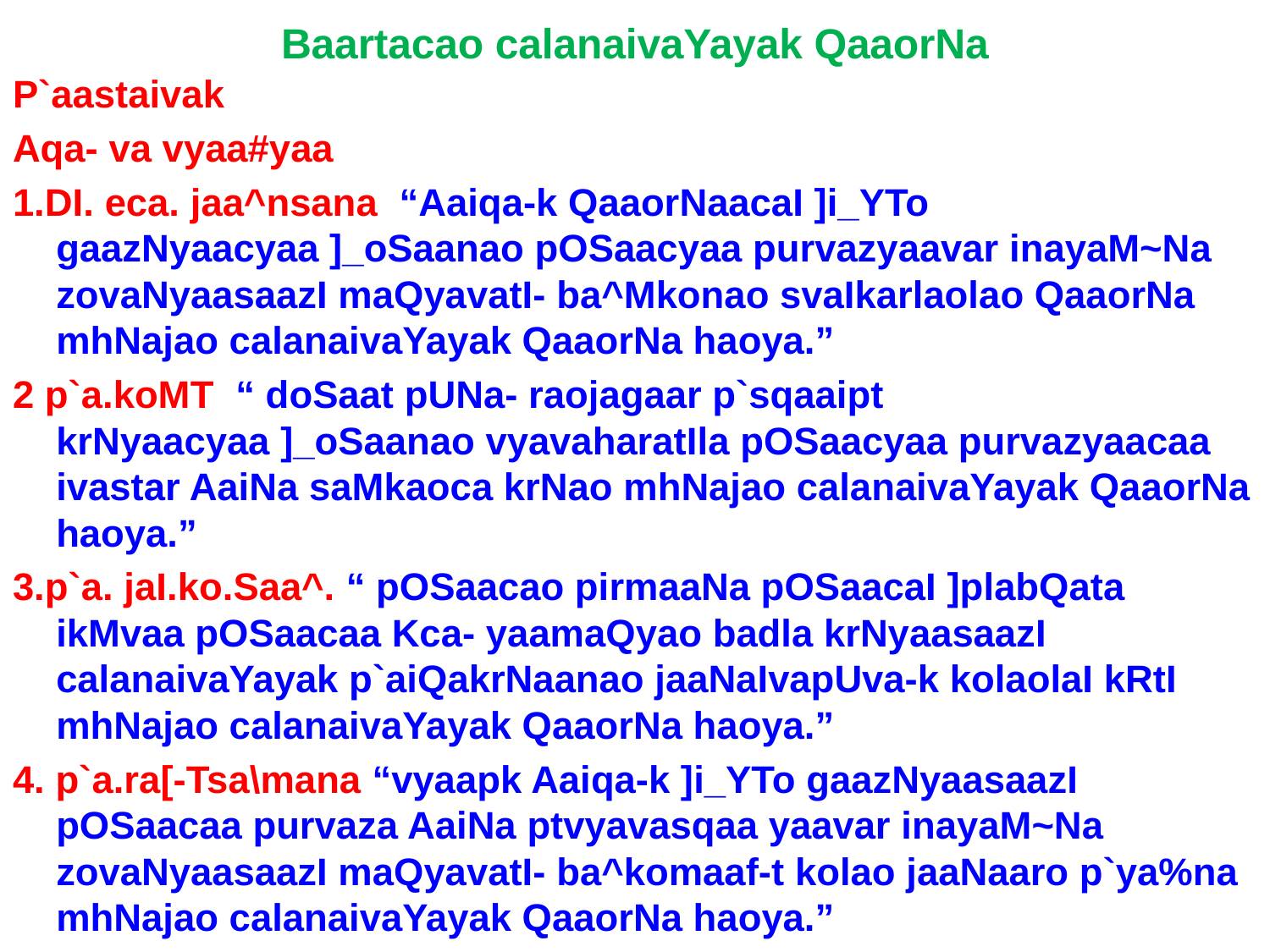

# Baartacao calanaivaYayak QaaorNa
P`aastaivak
Aqa- va vyaa#yaa
1.DI. eca. jaa^nsana  “Aaiqa-k QaaorNaacaI ]i_YTo gaazNyaacyaa ]_oSaanao pOSaacyaa purvazyaavar inayaM~Na zovaNyaasaazI maQyavatI- ba^Mkonao svaIkarlaolao QaaorNa mhNajao calanaivaYayak QaaorNa haoya.”
2 p`a.koMT  “ doSaat pUNa- raojagaar p`sqaaipt krNyaacyaa ]_oSaanao vyavaharatIla pOSaacyaa purvazyaacaa ivastar AaiNa saMkaoca krNao mhNajao calanaivaYayak QaaorNa haoya.”
3.p`a. jaI.ko.Saa^. “ pOSaacao pirmaaNa pOSaacaI ]plabQata ikMvaa pOSaacaa Kca- yaamaQyao badla krNyaasaazI calanaivaYayak p`aiQakrNaanao jaaNaIvapUva-k kolaolaI kRtI mhNajao calanaivaYayak QaaorNa haoya.”
4. p`a.ra[-Tsa\mana “vyaapk Aaiqa-k ]i_YTo gaazNyaasaazI pOSaacaa purvaza AaiNa ptvyavasqaa yaavar inayaM~Na zovaNyaasaazI maQyavatI- ba^komaaf-t kolao jaaNaaro p`ya%na mhNajao calanaivaYayak QaaorNa haoya.”